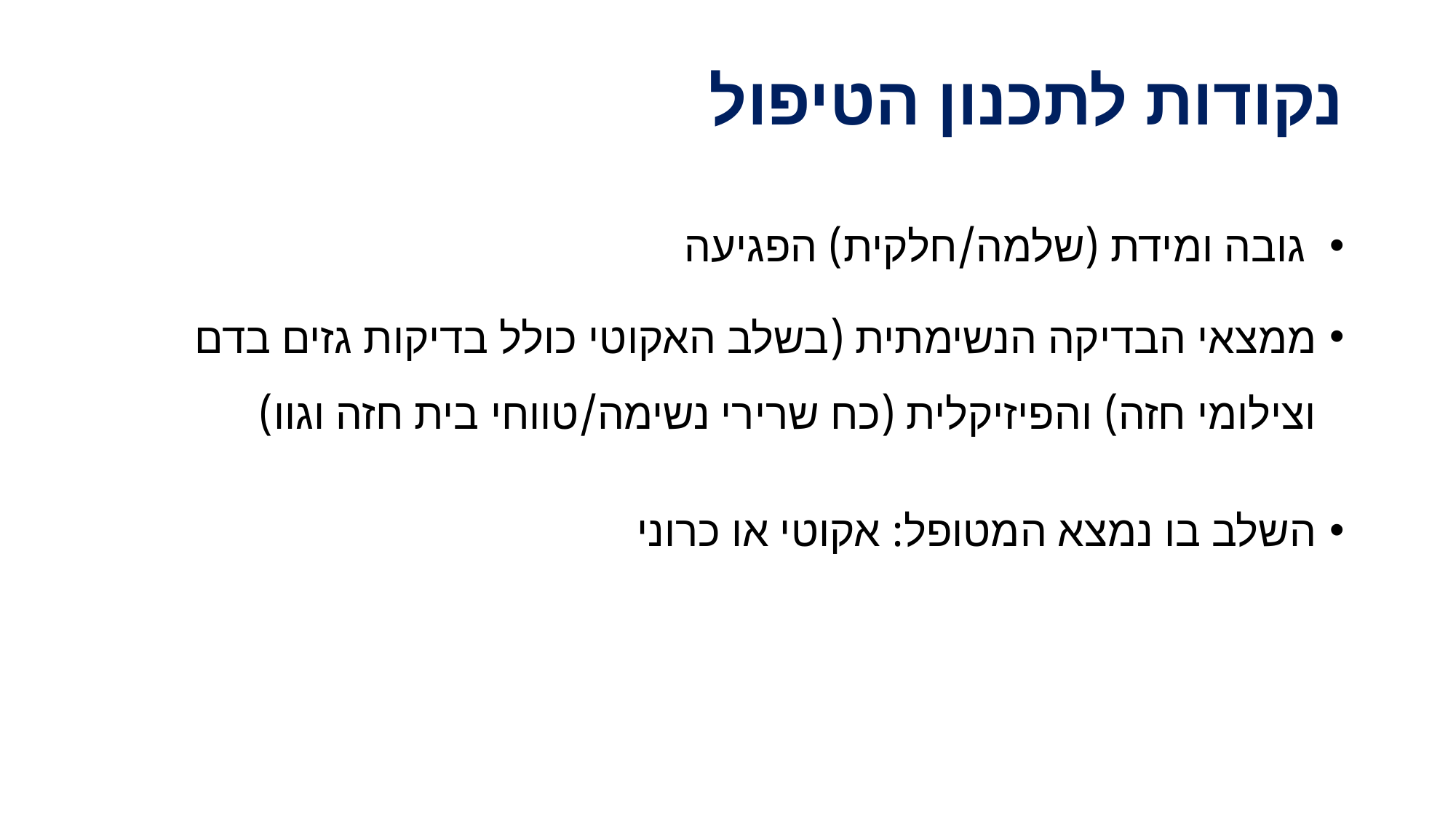

# נקודות לתכנון הטיפול
 גובה ומידת (שלמה/חלקית) הפגיעה
ממצאי הבדיקה הנשימתית (בשלב האקוטי כולל בדיקות גזים בדם וצילומי חזה) והפיזיקלית (כח שרירי נשימה/טווחי בית חזה וגוו)
השלב בו נמצא המטופל: אקוטי או כרוני